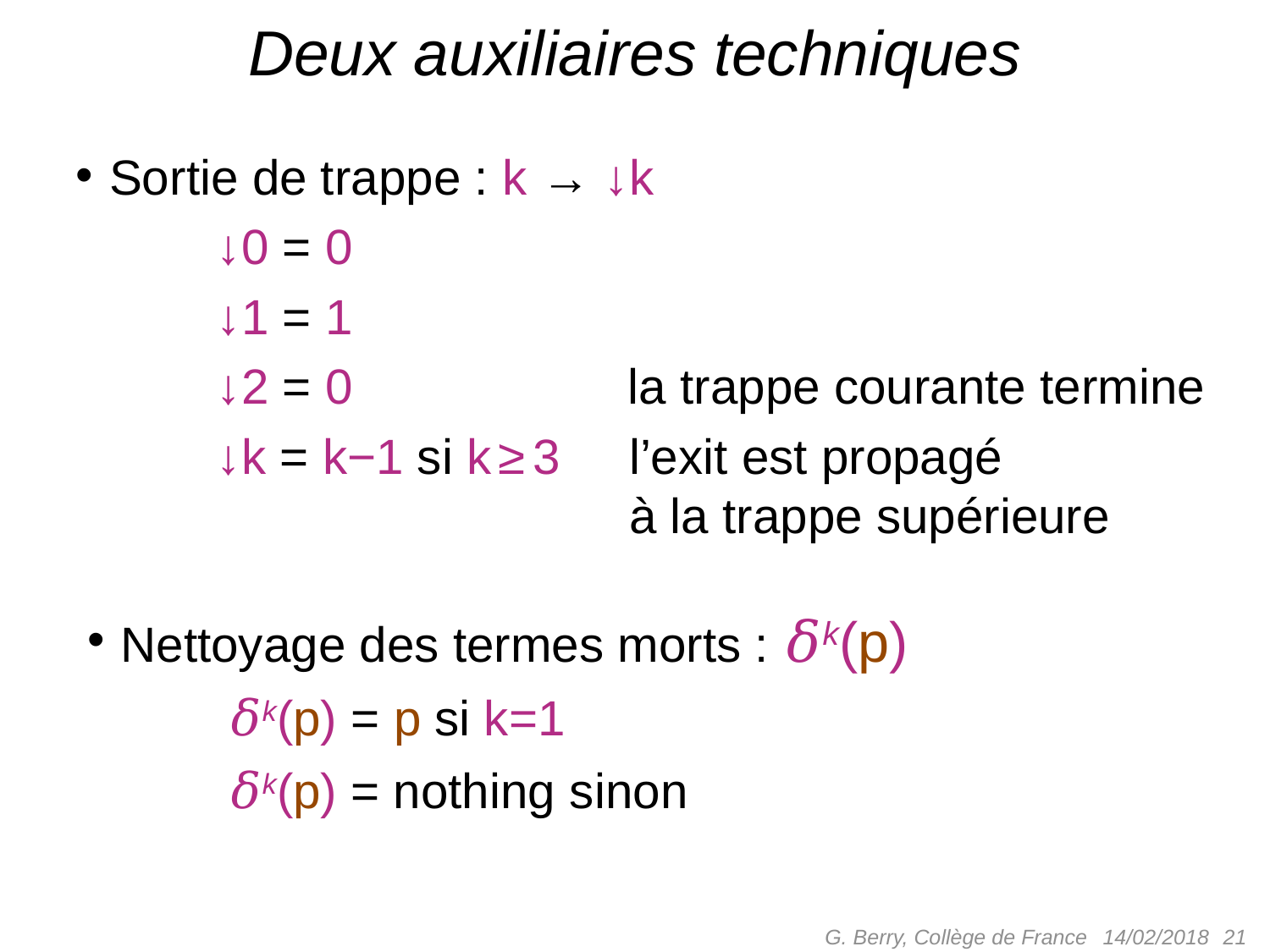

# Deux auxiliaires techniques
Sortie de trappe : k → ↓k
	 ↓0 = 0
	 ↓1 = 1
	 ↓2 = 0                    la trappe courante termine
	 ↓k = k−1 si k ≥ 3     l’exit est propagé
	 ↓k = k−1 si k ≥ 3     à la trappe supérieure
Nettoyage des termes morts : 𝛿k(p)
	 𝛿k(p) = p si k=1
	 𝛿k(p) = nothing sinon
G. Berry, Collège de France
 21
14/02/2018